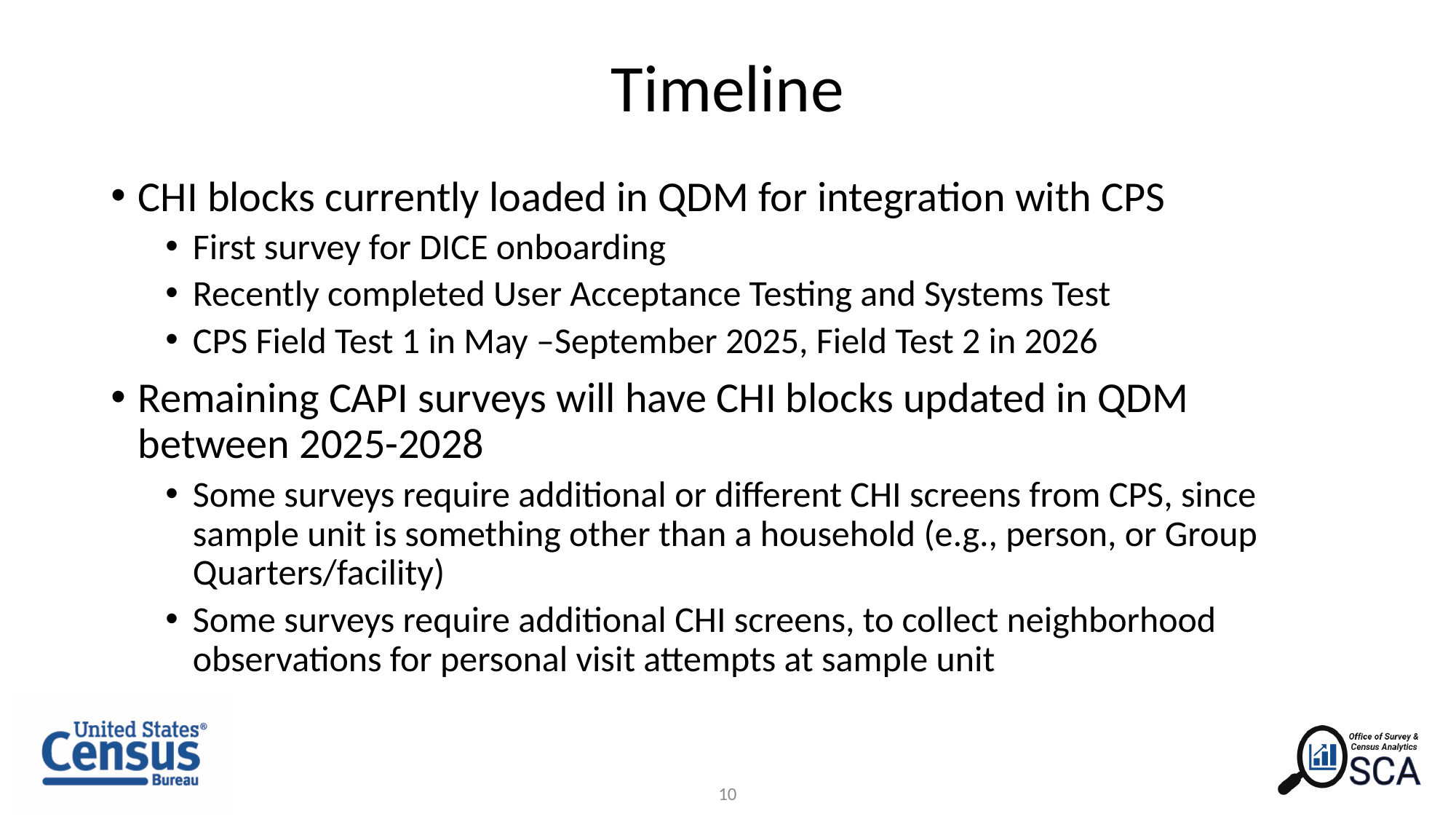

# Timeline
CHI blocks currently loaded in QDM for integration with CPS
First survey for DICE onboarding
Recently completed User Acceptance Testing and Systems Test
CPS Field Test 1 in May –September 2025, Field Test 2 in 2026
Remaining CAPI surveys will have CHI blocks updated in QDM between 2025-2028
Some surveys require additional or different CHI screens from CPS, since sample unit is something other than a household (e.g., person, or Group Quarters/facility)
Some surveys require additional CHI screens, to collect neighborhood observations for personal visit attempts at sample unit
10